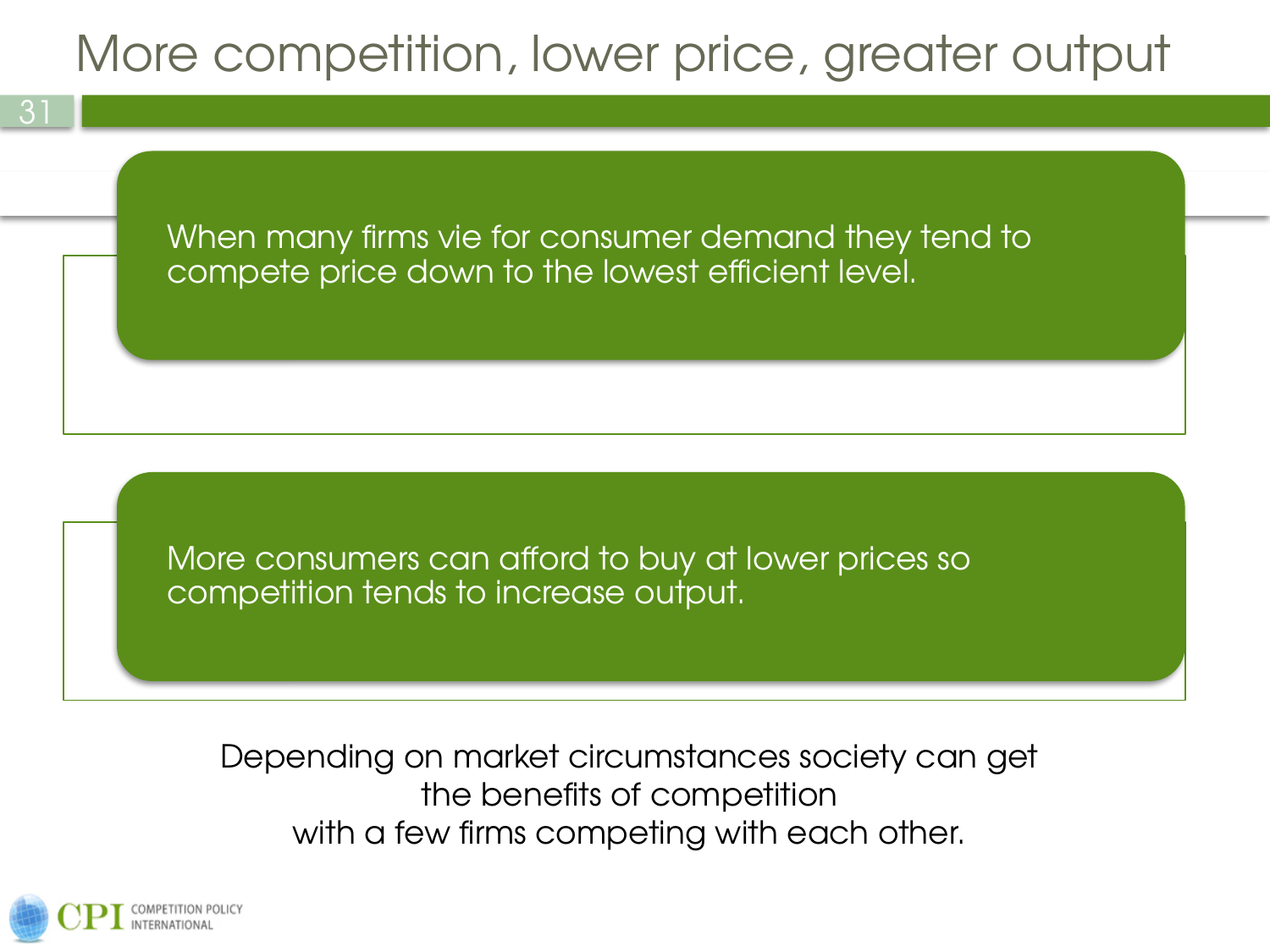

# More competition, lower price, greater output
When many firms vie for consumer demand they tend to compete price down to the lowest efficient level.
More consumers can afford to buy at lower prices so competition tends to increase output.
Depending on market circumstances society can get
 the benefits of competition
with a few firms competing with each other.